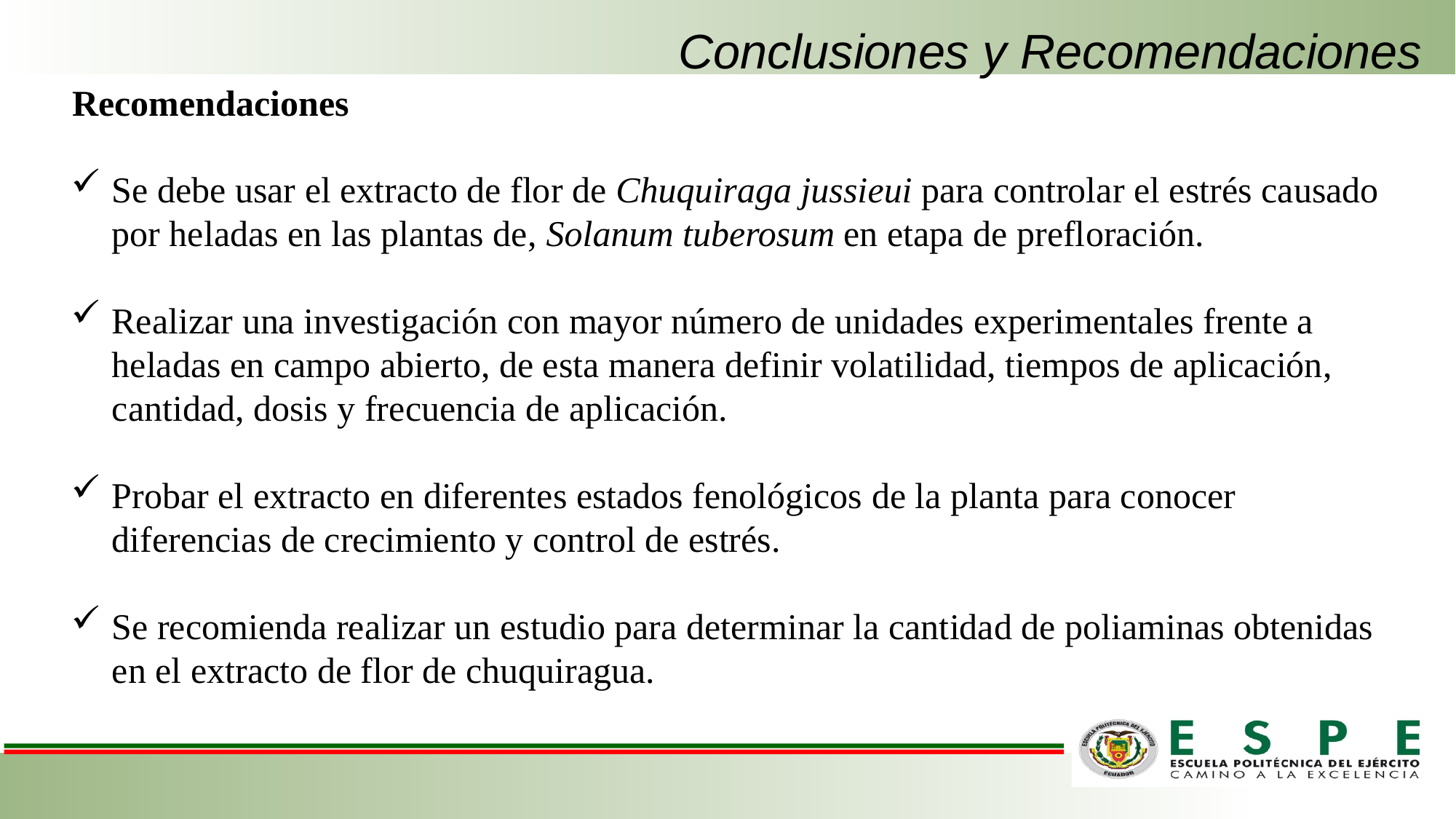

# Conclusiones y Recomendaciones
Recomendaciones
Se debe usar el extracto de flor de Chuquiraga jussieui para controlar el estrés causado por heladas en las plantas de, Solanum tuberosum en etapa de prefloración.

Realizar una investigación con mayor número de unidades experimentales frente a heladas en campo abierto, de esta manera definir volatilidad, tiempos de aplicación, cantidad, dosis y frecuencia de aplicación.

Probar el extracto en diferentes estados fenológicos de la planta para conocer diferencias de crecimiento y control de estrés.

Se recomienda realizar un estudio para determinar la cantidad de poliaminas obtenidas en el extracto de flor de chuquiragua.